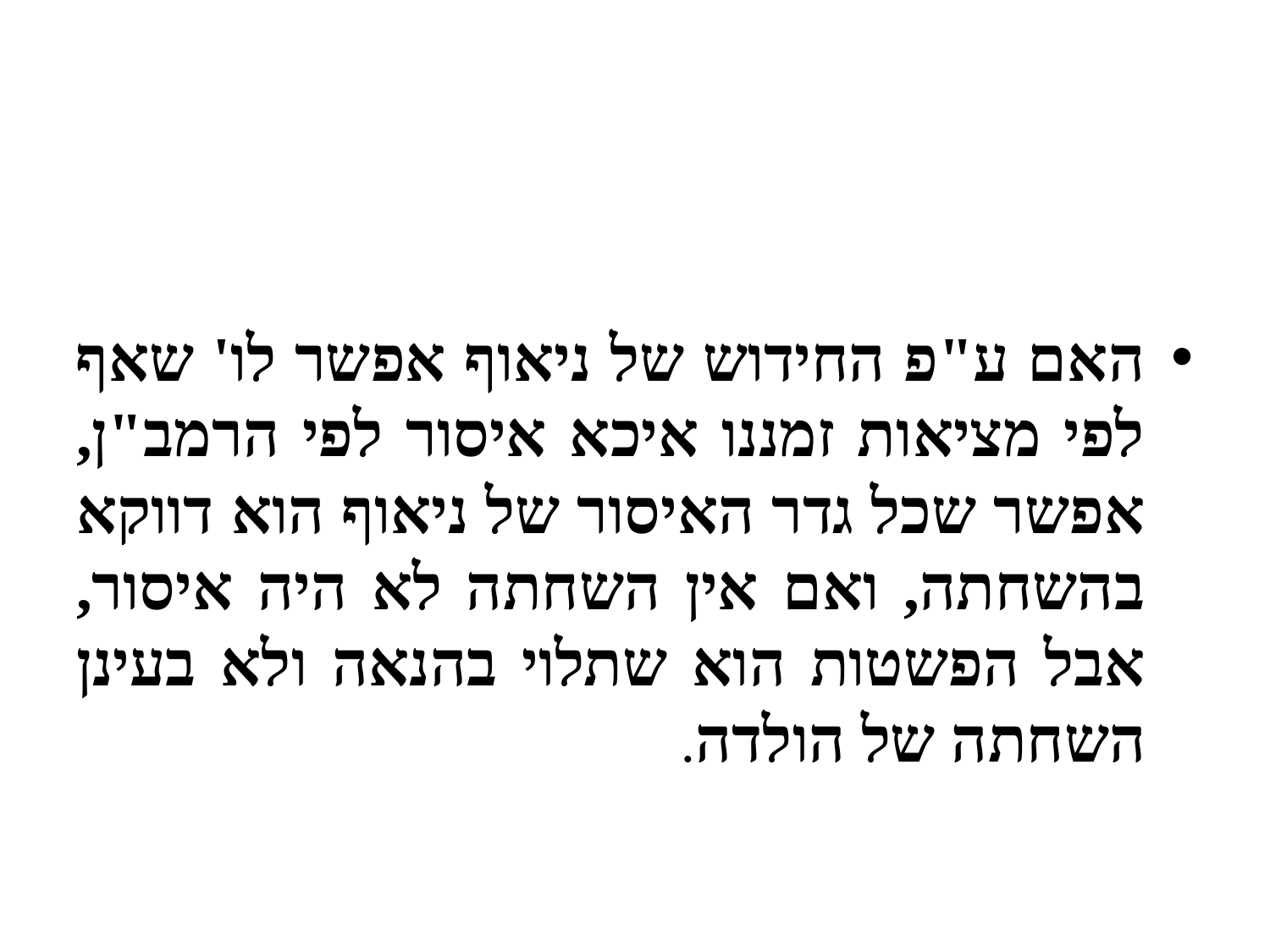

#

האם ע"פ החידוש של ניאוף אפשר לו' שאף לפי מציאות זמננו איכא איסור לפי הרמב"ן, אפשר שכל גדר האיסור של ניאוף הוא דווקא בהשחתה, ואם אין השחתה לא היה איסור, אבל הפשטות הוא שתלוי בהנאה ולא בעינן השחתה של הולדה.